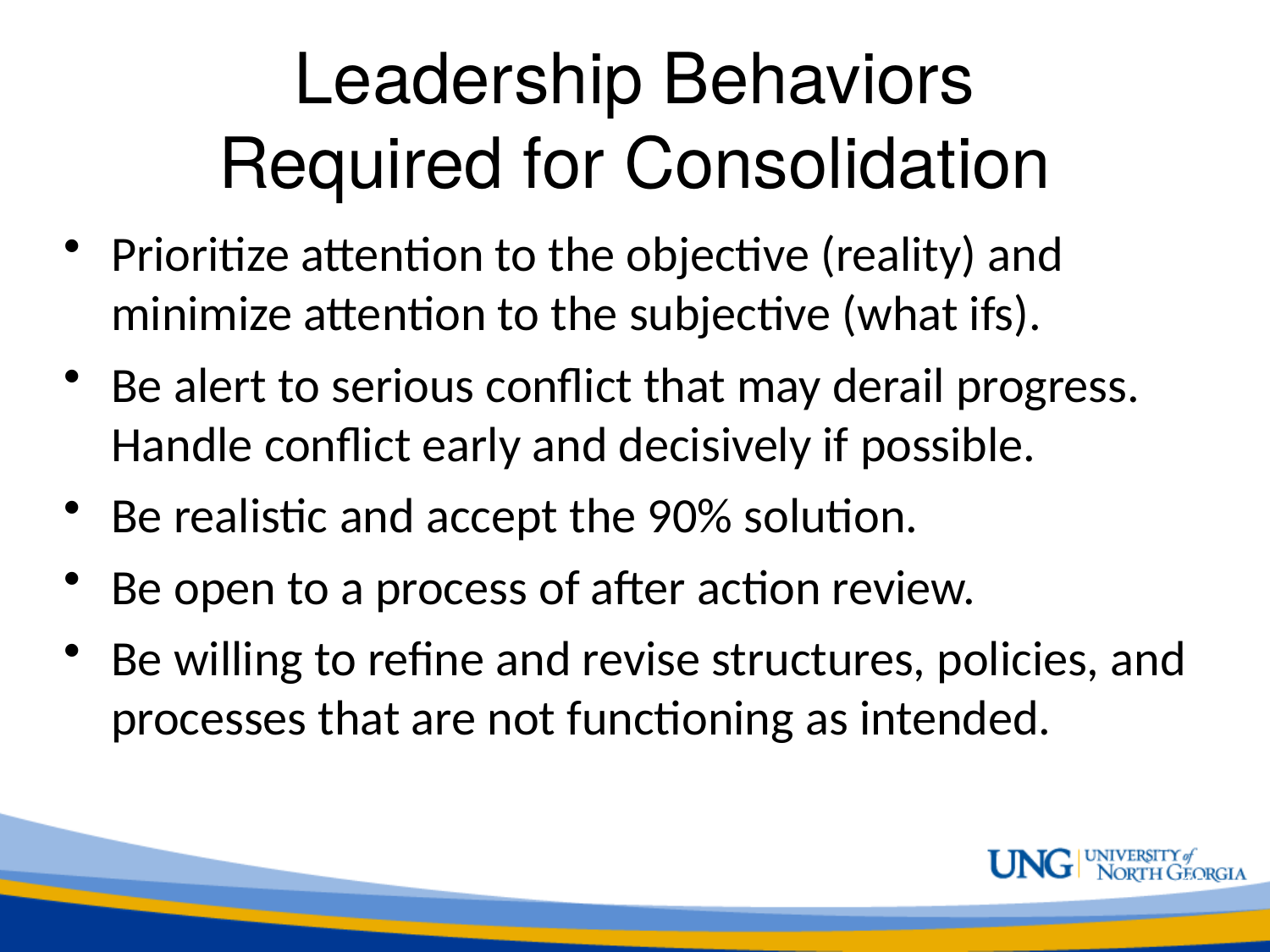

# Leadership Behaviors Required for Consolidation
Prioritize attention to the objective (reality) and minimize attention to the subjective (what ifs).
Be alert to serious conflict that may derail progress. Handle conflict early and decisively if possible.
Be realistic and accept the 90% solution.
Be open to a process of after action review.
Be willing to refine and revise structures, policies, and processes that are not functioning as intended.

19